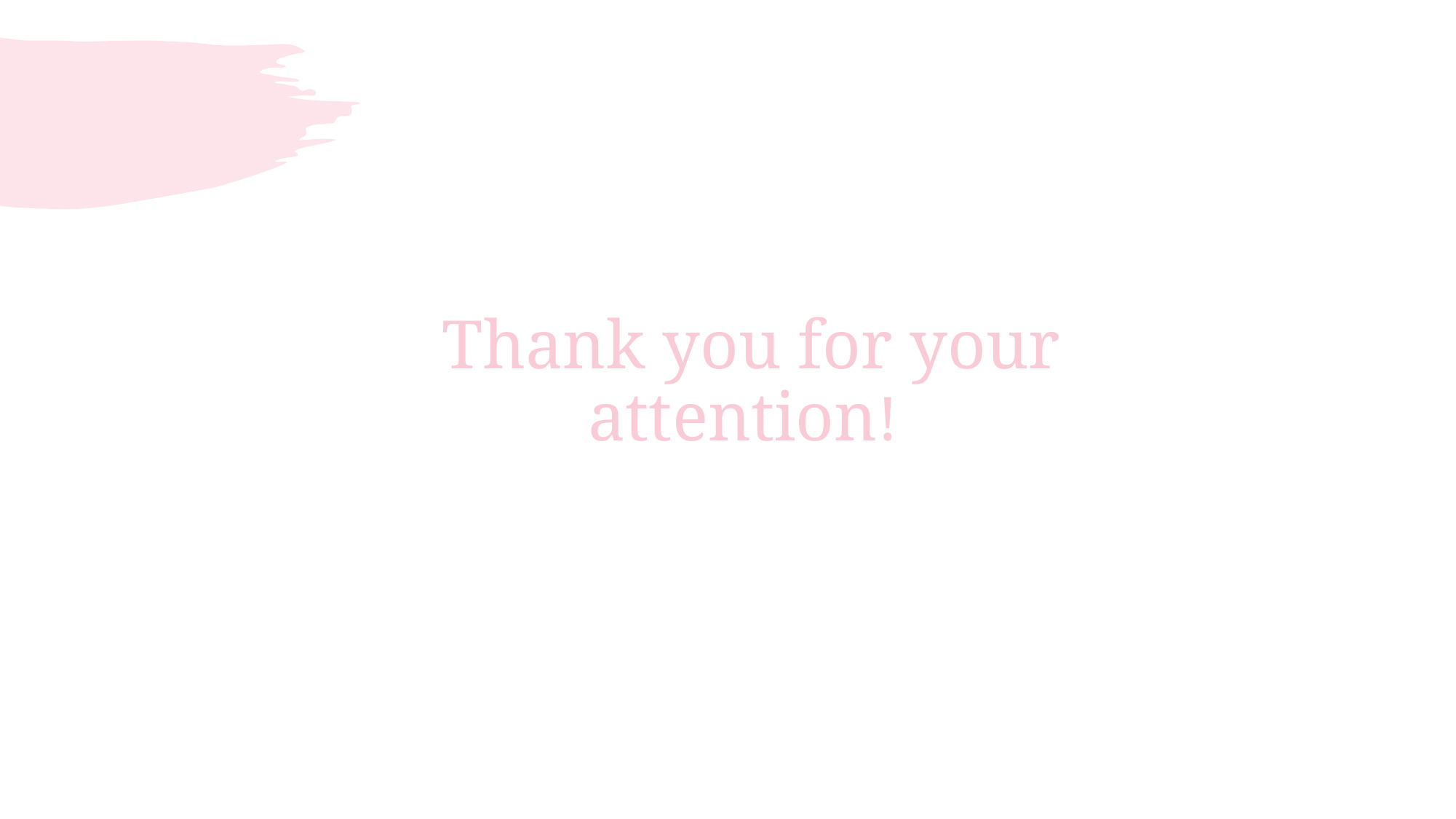

# Thank you for your
                        attention!